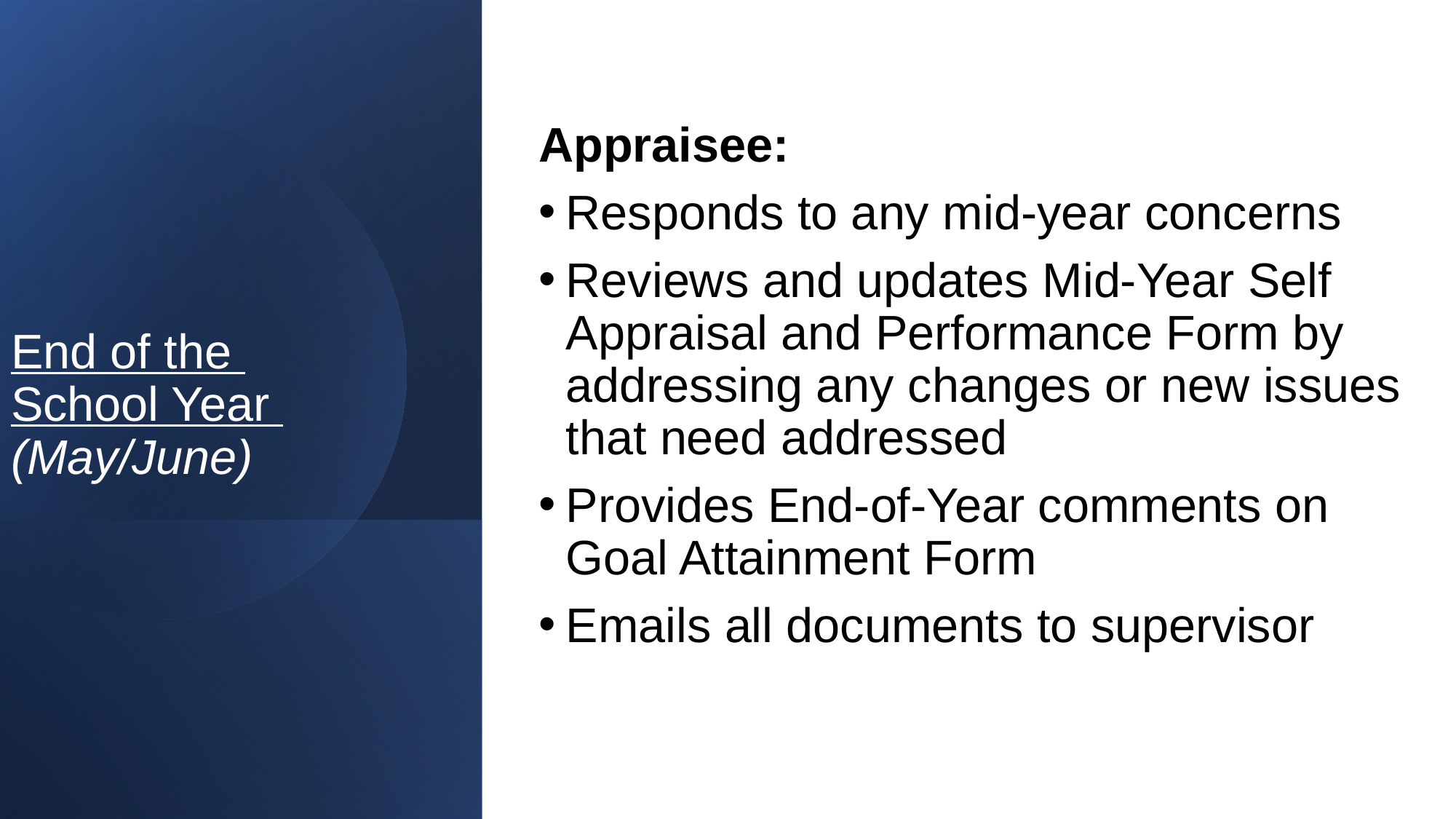

Appraisee:
Responds to any mid-year concerns
Reviews and updates Mid-Year Self Appraisal and Performance Form by addressing any changes or new issues that need addressed
Provides End-of-Year comments on Goal Attainment Form
Emails all documents to supervisor

# End of the School Year (May/June)